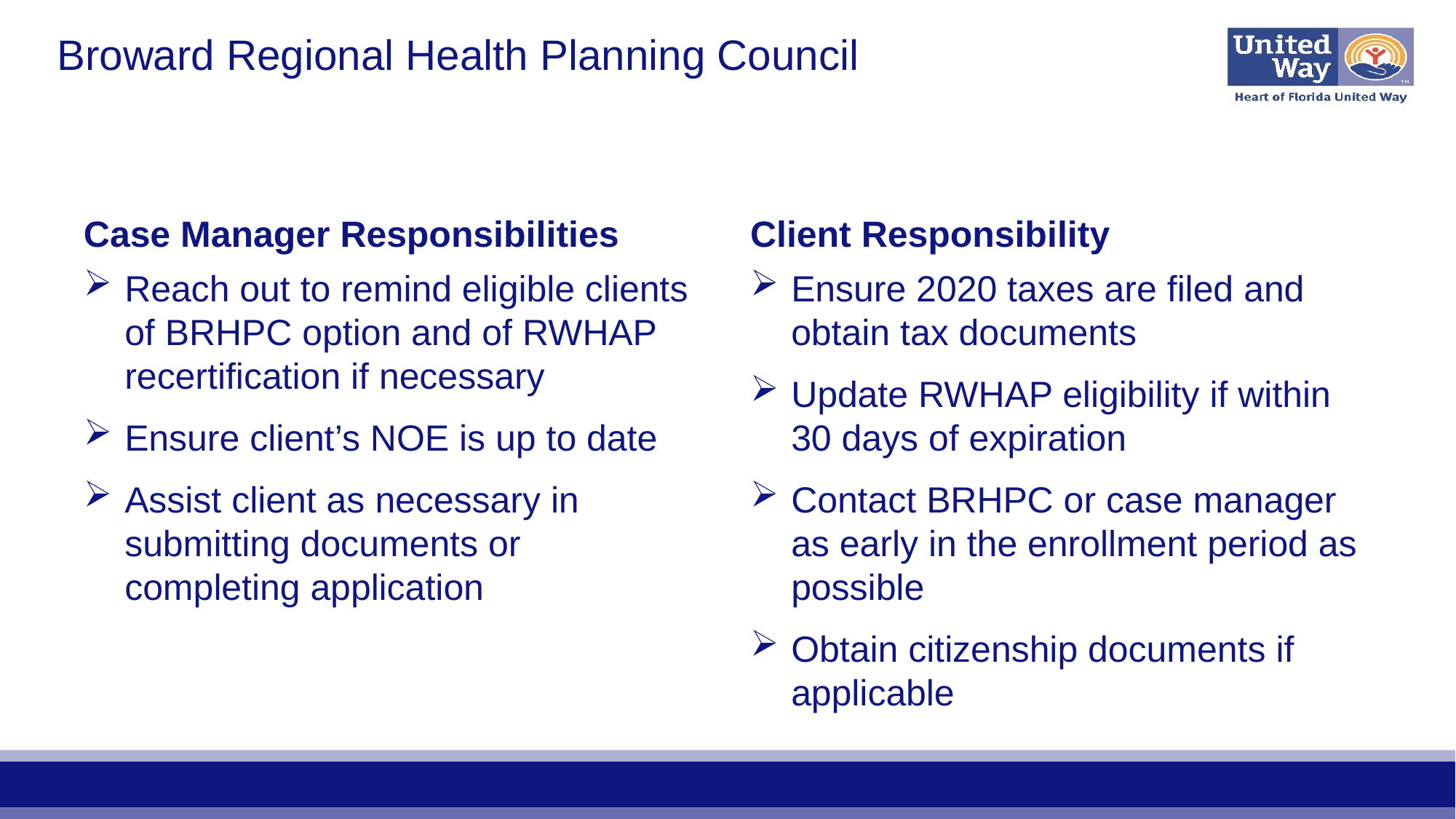

# Broward Regional Health Planning Council
Case Manager Responsibilities
Client Responsibility
Reach out to remind eligible clients of BRHPC option and of RWHAP recertification if necessary
Ensure client’s NOE is up to date
Assist client as necessary in submitting documents or completing application
Ensure 2020 taxes are filed and obtain tax documents
Update RWHAP eligibility if within 30 days of expiration
Contact BRHPC or case manager as early in the enrollment period as possible
Obtain citizenship documents if applicable